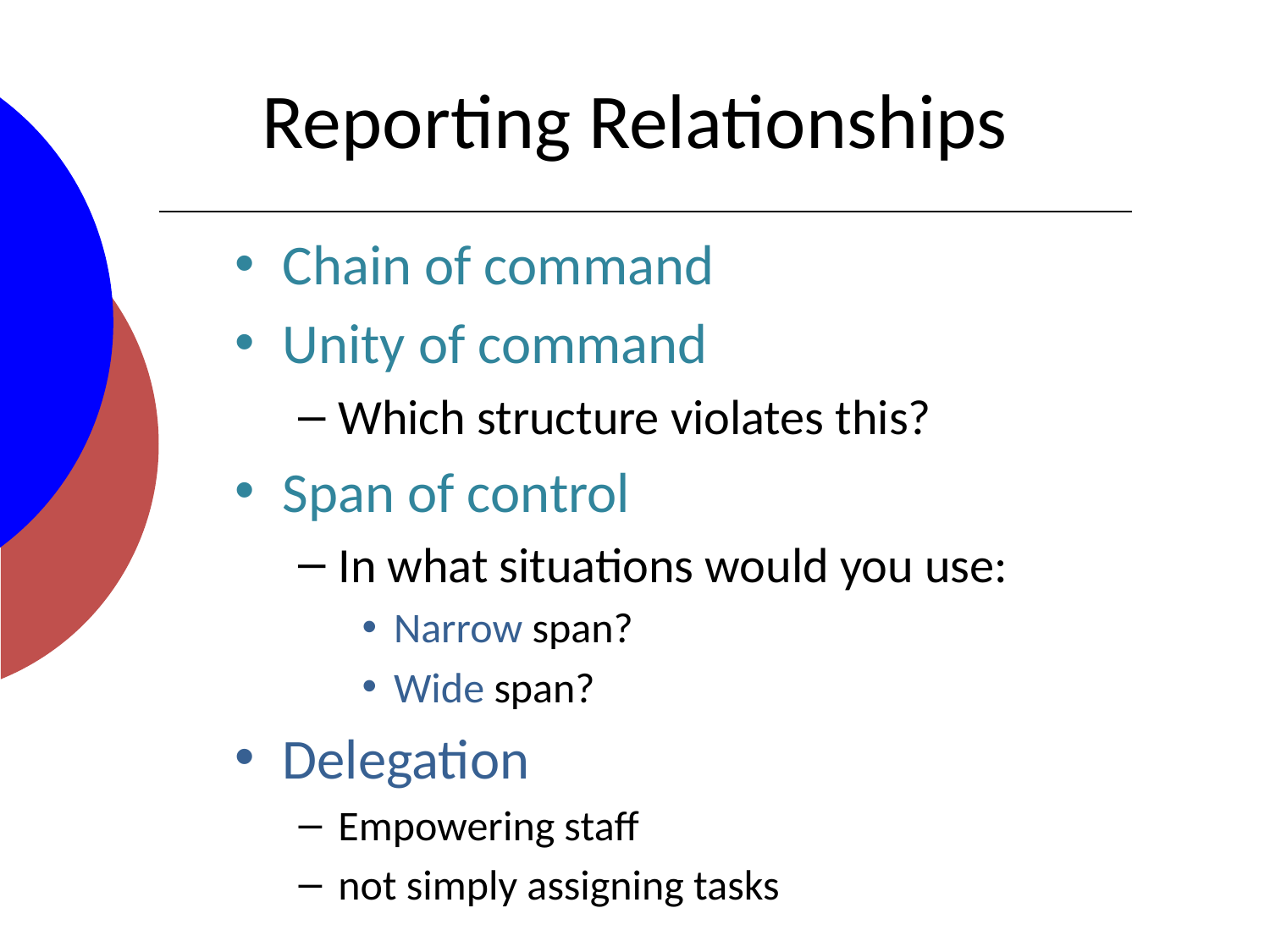

# Reporting Relationships
Chain of command
Unity of command
Which structure violates this?
Span of control
In what situations would you use:
Narrow span?
Wide span?
Delegation
Empowering staff
not simply assigning tasks